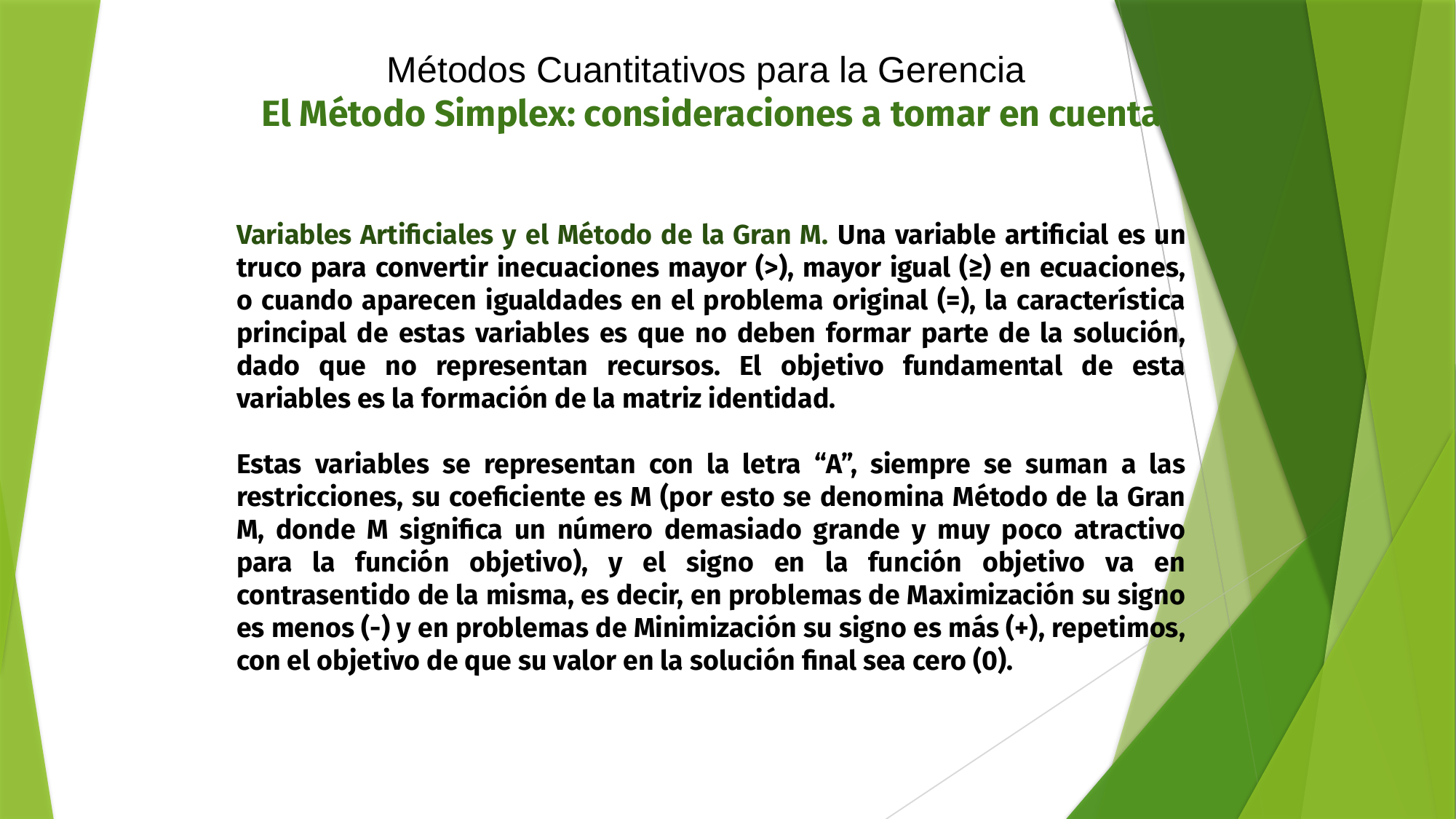

Métodos Cuantitativos para la Gerencia
El Método Simplex: consideraciones a tomar en cuenta
Variables Artificiales y el Método de la Gran M. Una variable artificial es un truco para convertir inecuaciones mayor (>), mayor igual (≥) en ecuaciones, o cuando aparecen igualdades en el problema original (=), la característica principal de estas variables es que no deben formar parte de la solución, dado que no representan recursos. El objetivo fundamental de esta variables es la formación de la matriz identidad.

Estas variables se representan con la letra “A”, siempre se suman a las restricciones, su coeficiente es M (por esto se denomina Método de la Gran M, donde M significa un número demasiado grande y muy poco atractivo para la función objetivo), y el signo en la función objetivo va en contrasentido de la misma, es decir, en problemas de Maximización su signo es menos (-) y en problemas de Minimización su signo es más (+), repetimos, con el objetivo de que su valor en la solución final sea cero (0).